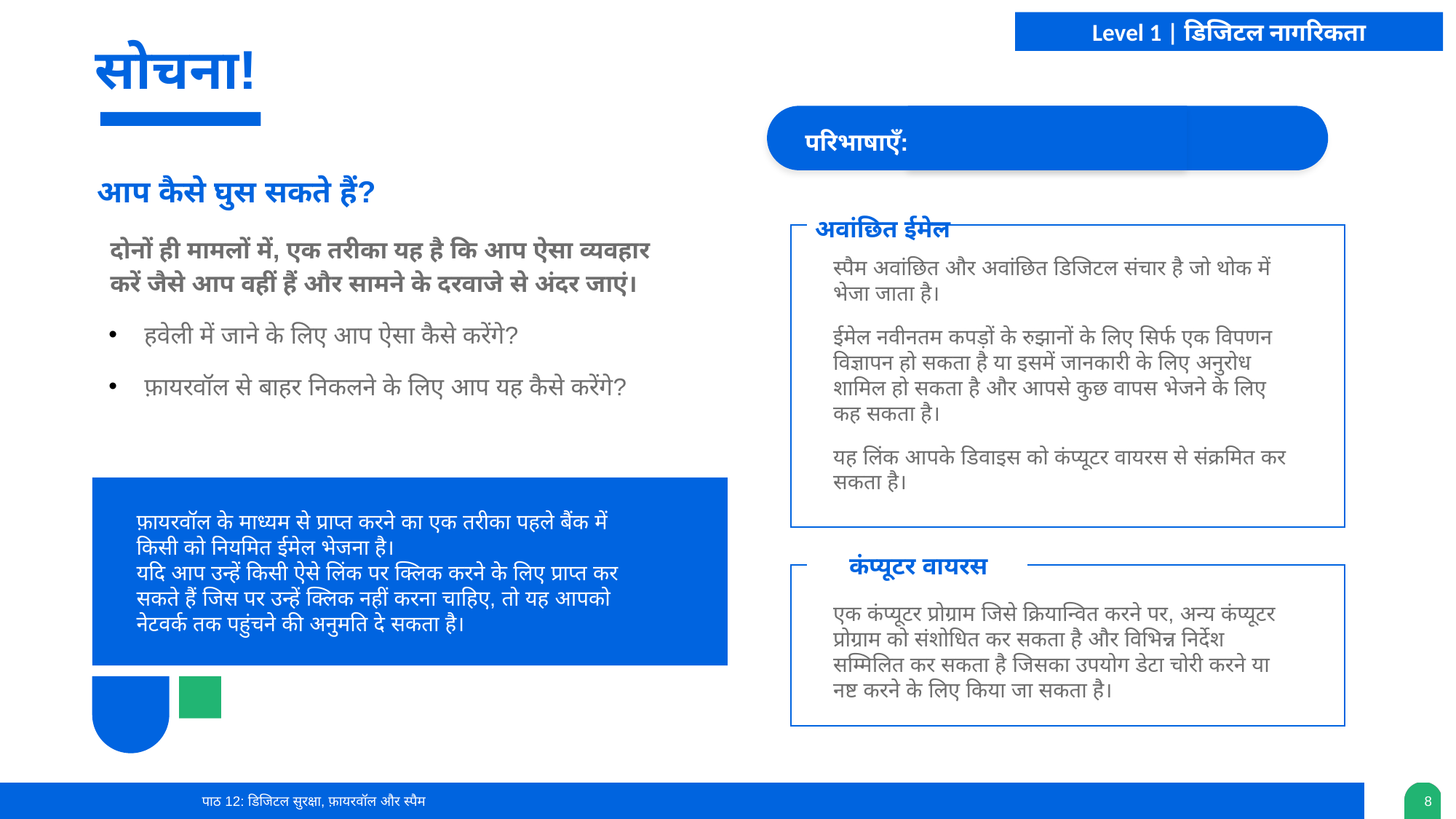

Level 1 | डिजिटल नागरिकता
सोचना!

परिभाषाएँ:
आप कैसे घुस सकते हैं?
अवांछित ईमेल

दोनों ही मामलों में, एक तरीका यह है कि आप ऐसा व्यवहार करें जैसे आप वहीं हैं और सामने के दरवाजे से अंदर जाएं।
हवेली में जाने के लिए आप ऐसा कैसे करेंगे?
फ़ायरवॉल से बाहर निकलने के लिए आप यह कैसे करेंगे?

स्पैम अवांछित और अवांछित डिजिटल संचार है जो थोक में भेजा जाता है।
ईमेल नवीनतम कपड़ों के रुझानों के लिए सिर्फ एक विपणन विज्ञापन हो सकता है या इसमें जानकारी के लिए अनुरोध शामिल हो सकता है और आपसे कुछ वापस भेजने के लिए कह सकता है।
यह लिंक आपके डिवाइस को कंप्यूटर वायरस से संक्रमित कर सकता है।

फ़ायरवॉल के माध्यम से प्राप्त करने का एक तरीका पहले बैंक में किसी को नियमित ईमेल भेजना है।
यदि आप उन्हें किसी ऐसे लिंक पर क्लिक करने के लिए प्राप्त कर सकते हैं जिस पर उन्हें क्लिक नहीं करना चाहिए, तो यह आपको नेटवर्क तक पहुंचने की अनुमति दे सकता है।
कंप्यूटर वायरस

एक कंप्यूटर प्रोग्राम जिसे क्रियान्वित करने पर, अन्य कंप्यूटर प्रोग्राम को संशोधित कर सकता है और विभिन्न निर्देश सम्मिलित कर सकता है जिसका उपयोग डेटा चोरी करने या नष्ट करने के लिए किया जा सकता है।

पाठ 12: डिजिटल सुरक्षा, फ़ायरवॉल और स्पैम
8